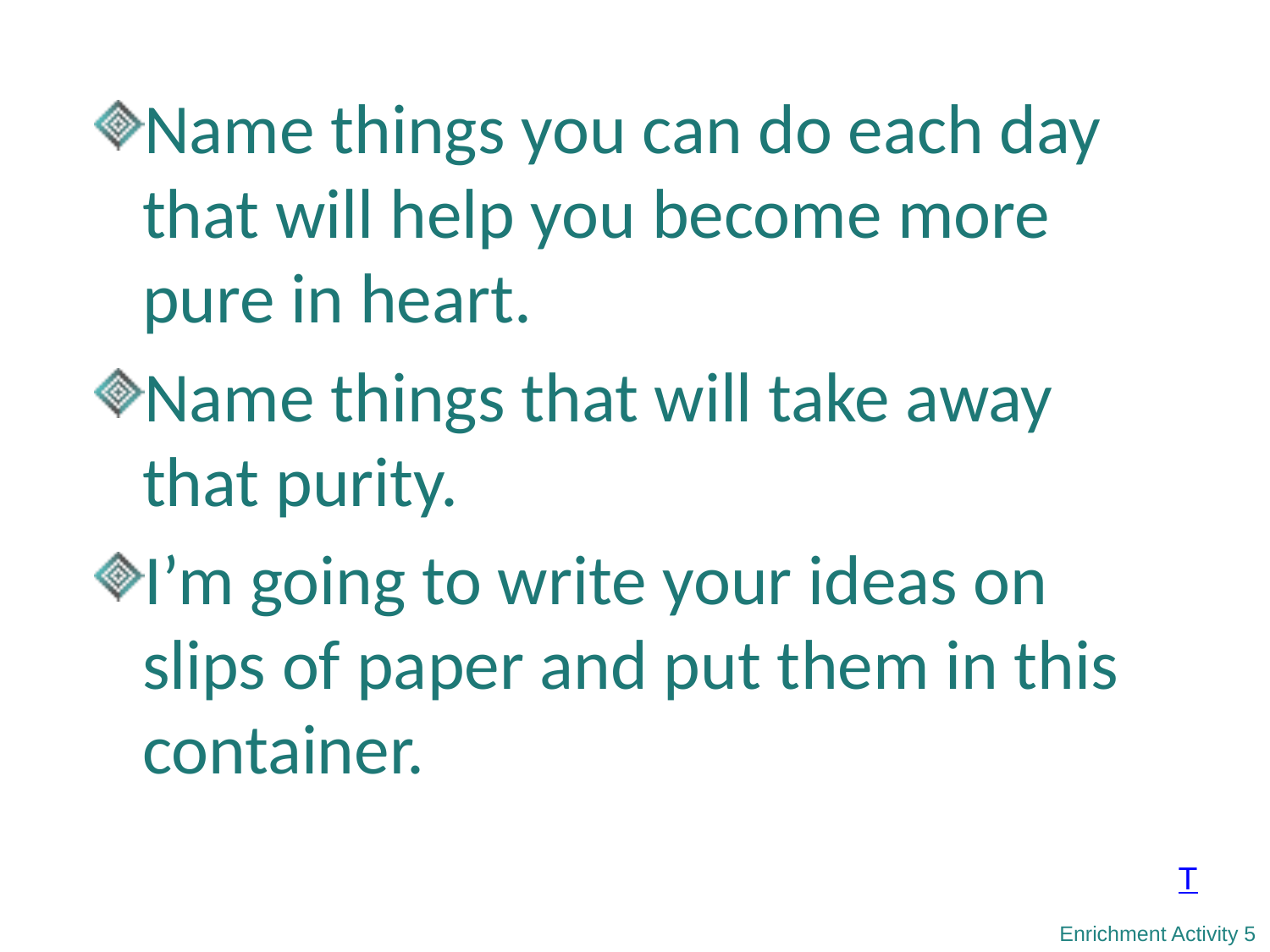

Name things you can do each day that will help you become more pure in heart.
Name things that will take away that purity.
I’m going to write your ideas on slips of paper and put them in this container.
T
Enrichment Activity 5